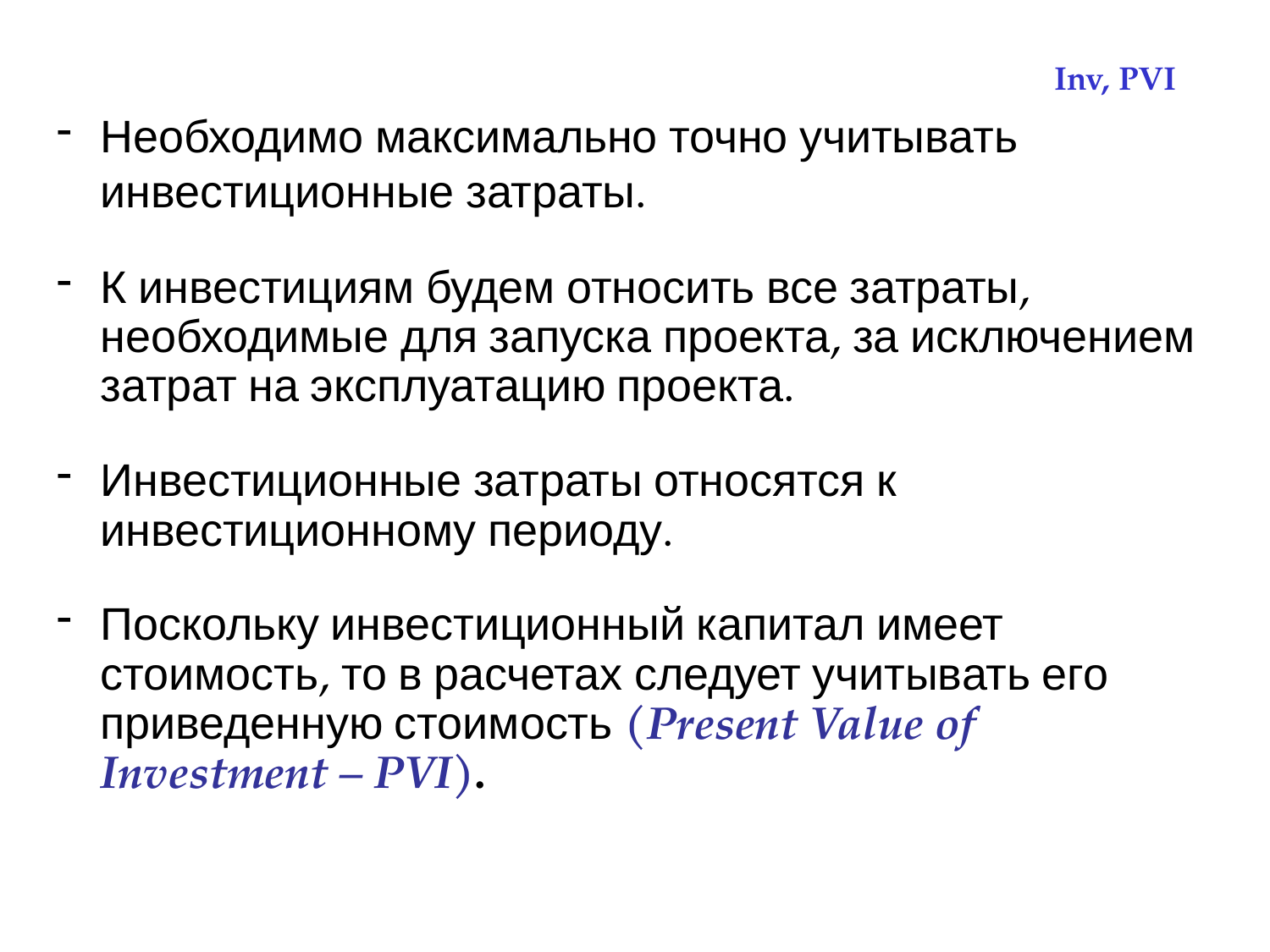

Inv, PVI
Необходимо максимально точно учитывать инвестиционные затраты.
К инвестициям будем относить все затраты, необходимые для запуска проекта, за исключением затрат на эксплуатацию проекта.
Инвестиционные затраты относятся к инвестиционному периоду.
Поскольку инвестиционный капитал имеет стоимость, то в расчетах следует учитывать его приведенную стоимость (Present Value of Investment – PVI).